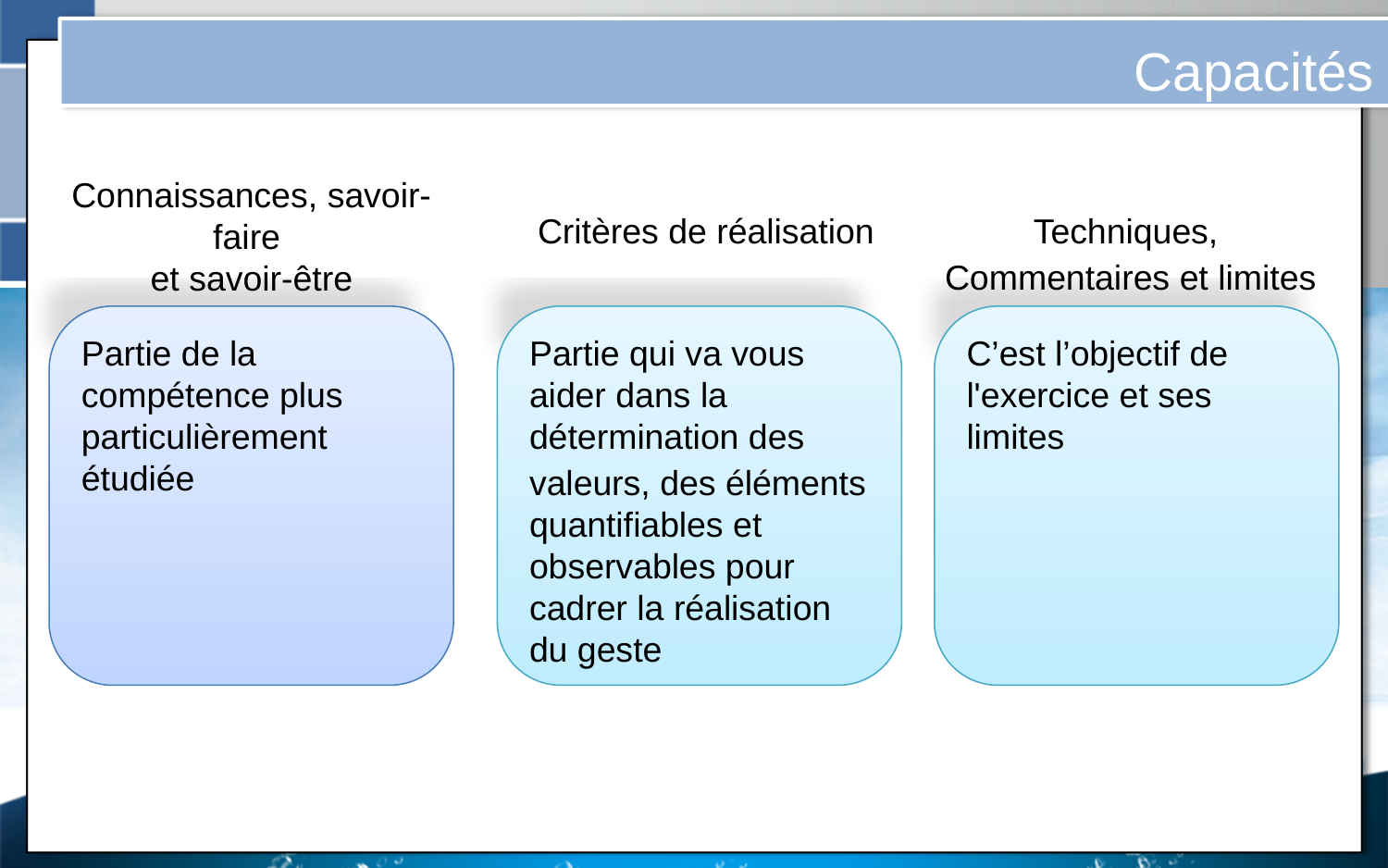

Capacités
Connaissances, savoir-faire
et savoir-être
Critères de réalisation
Techniques,
Commentaires et limites
Partie de la compétence plus particulièrement étudiée
Partie qui va vous aider dans la détermination des
valeurs, des éléments quantifiables et observables pour cadrer la réalisation du geste
C’est l’objectif de l'exercice et ses limites